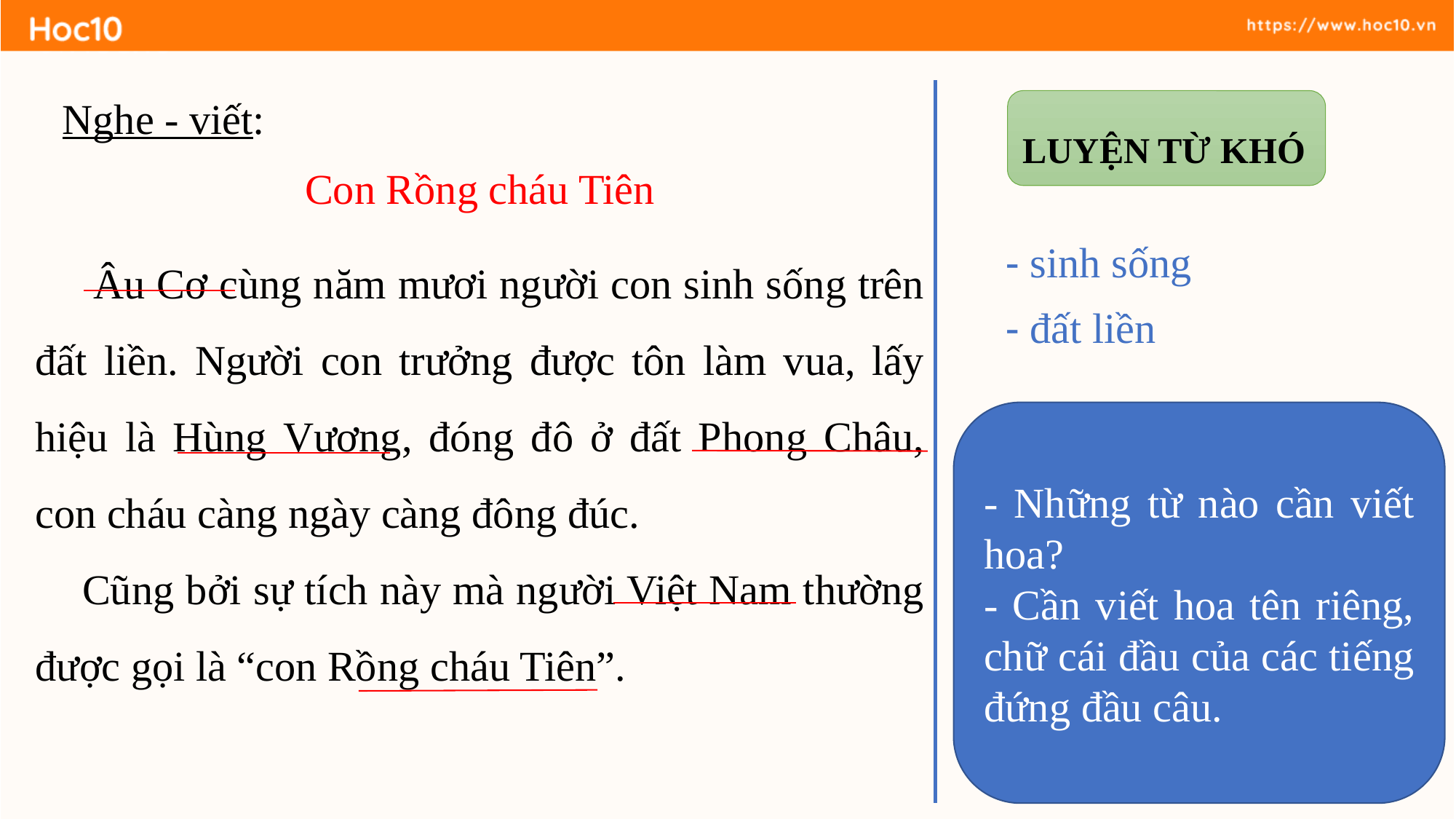

Nghe - viết:
Con Rồng cháu Tiên
     Âu Cơ cùng năm mươi người con sinh sống trên đất liền. Người con trưởng được tôn làm vua, lấy hiệu là Hùng Vương, đóng đô ở đất Phong Châu, con cháu càng ngày càng đông đúc.
    Cũng bởi sự tích này mà người Việt Nam thường được gọi là “con Rồng cháu Tiên”.
LUYỆN TỪ KHÓ
- sinh sống
- đất liền
- Những từ nào cần viết hoa?
- Cần viết hoa tên riêng, chữ cái đầu của các tiếng đứng đầu câu.